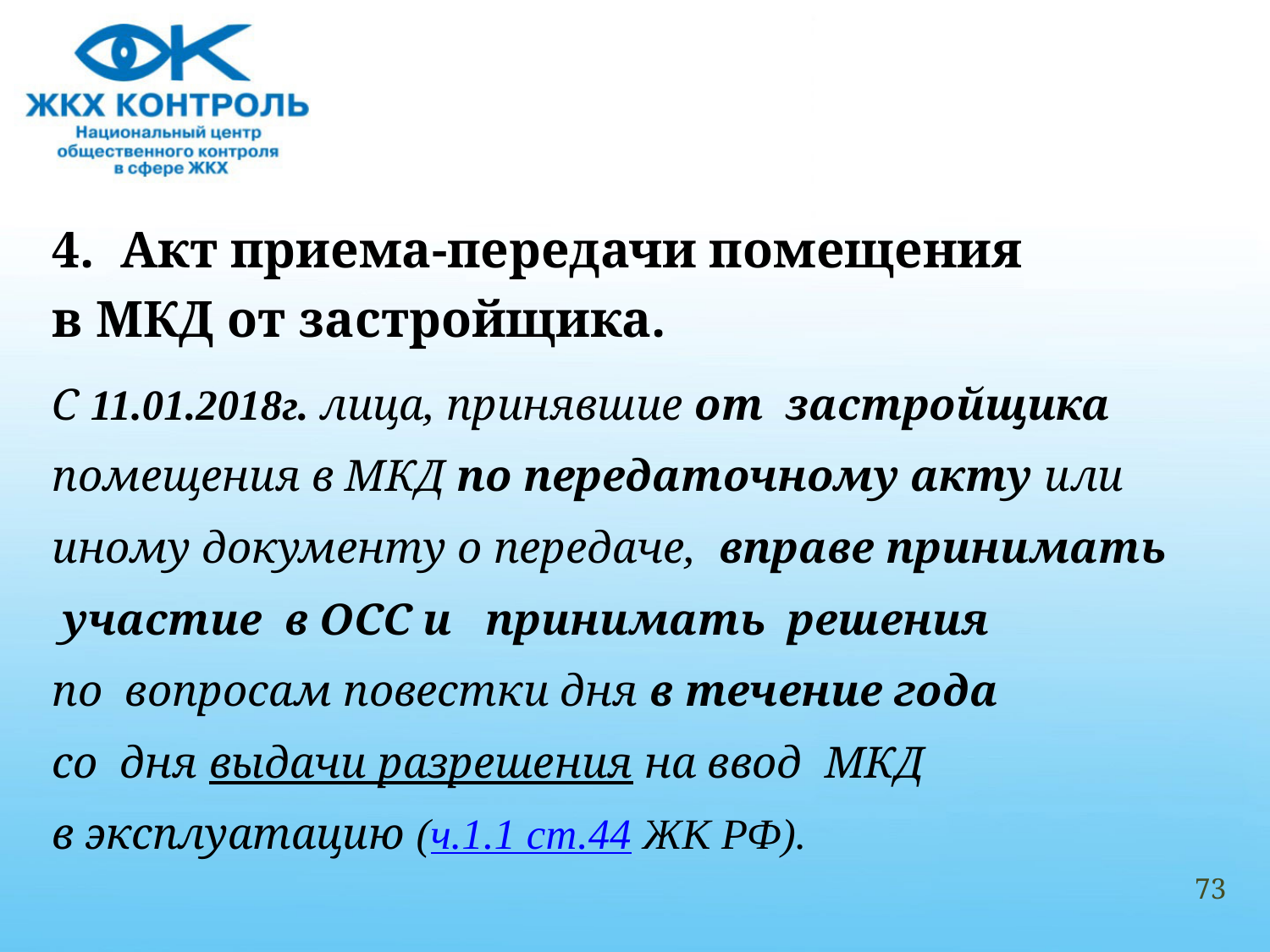

#
4.  Акт приема-передачи помещения
в МКД от застройщика.
С 11.01.2018г. лица, принявшие от  застройщика
помещения в МКД по передаточному акту или
иному документу о передаче,  вправе принимать
 участие  в ОСС и   принимать  решения
по  вопросам повестки дня в течение года
со  дня выдачи разрешения на ввод  МКД
в эксплуатацию (ч.1.1 ст.44 ЖК РФ).

73